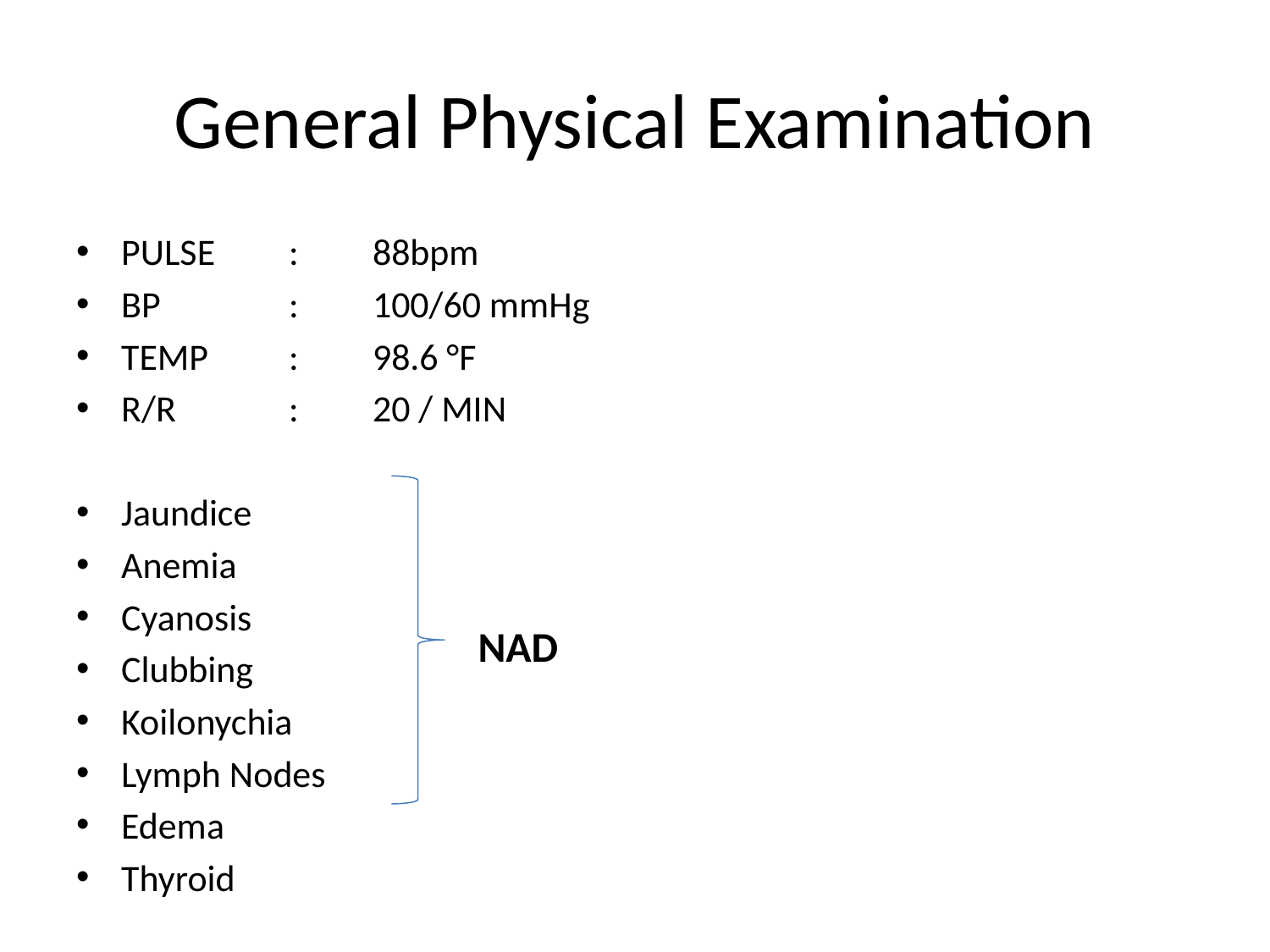

# General Physical Examination
PULSE 	: 	88bpm
BP        	: 	100/60 mmHg
TEMP  	: 	98.6 °F
R/R      	: 	20 / MIN

Jaundice
Anemia
Cyanosis
Clubbing
Koilonychia
Lymph Nodes
Edema
Thyroid

NAD